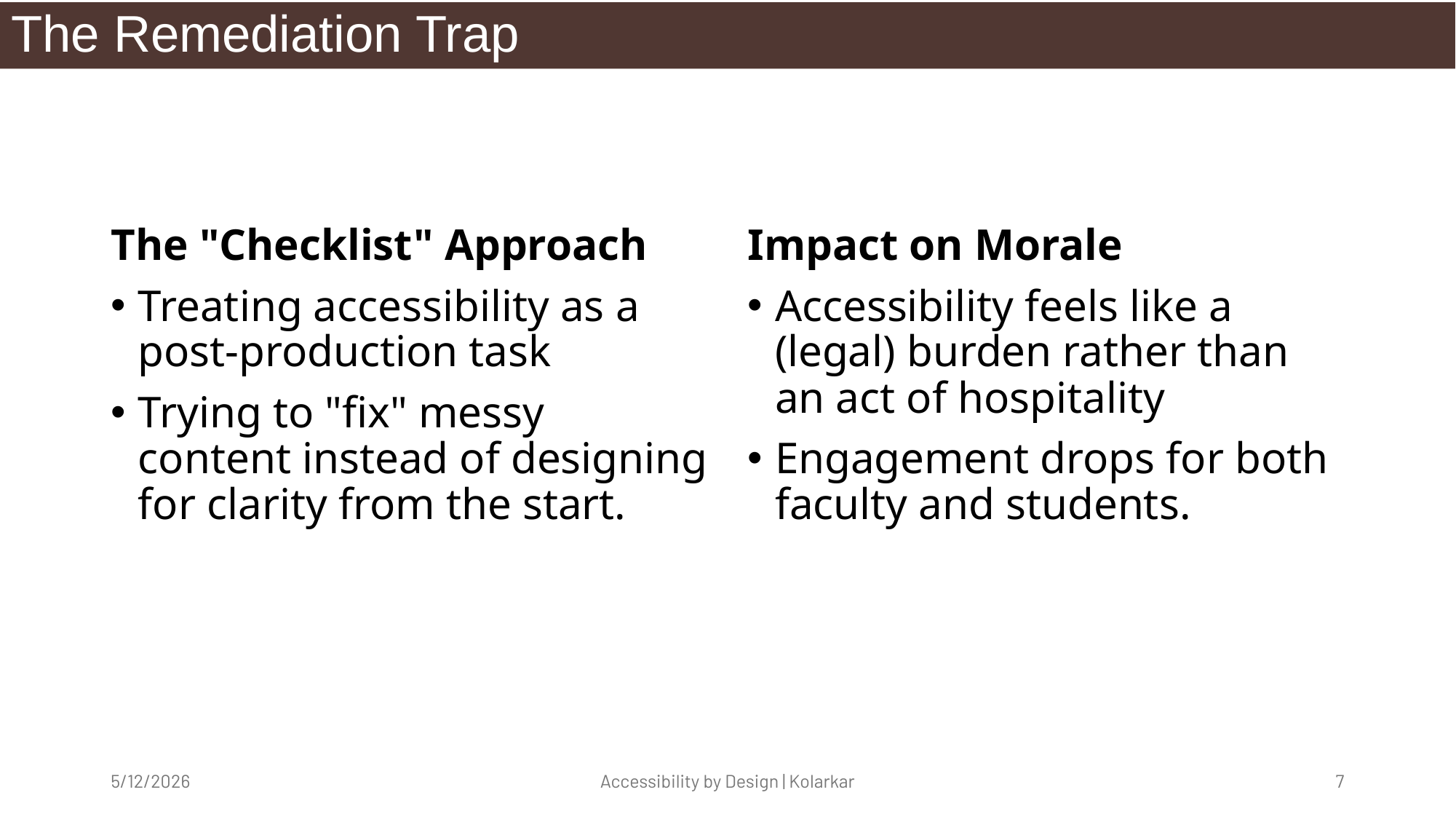

# The Remediation Trap
The "Checklist" Approach
Treating accessibility as a post-production task
Trying to "fix" messy content instead of designing for clarity from the start.

Impact on Morale
Accessibility feels like a (legal) burden rather than an act of hospitality
Engagement drops for both faculty and students.

5/12/2026
Accessibility by Design | Kolarkar
7